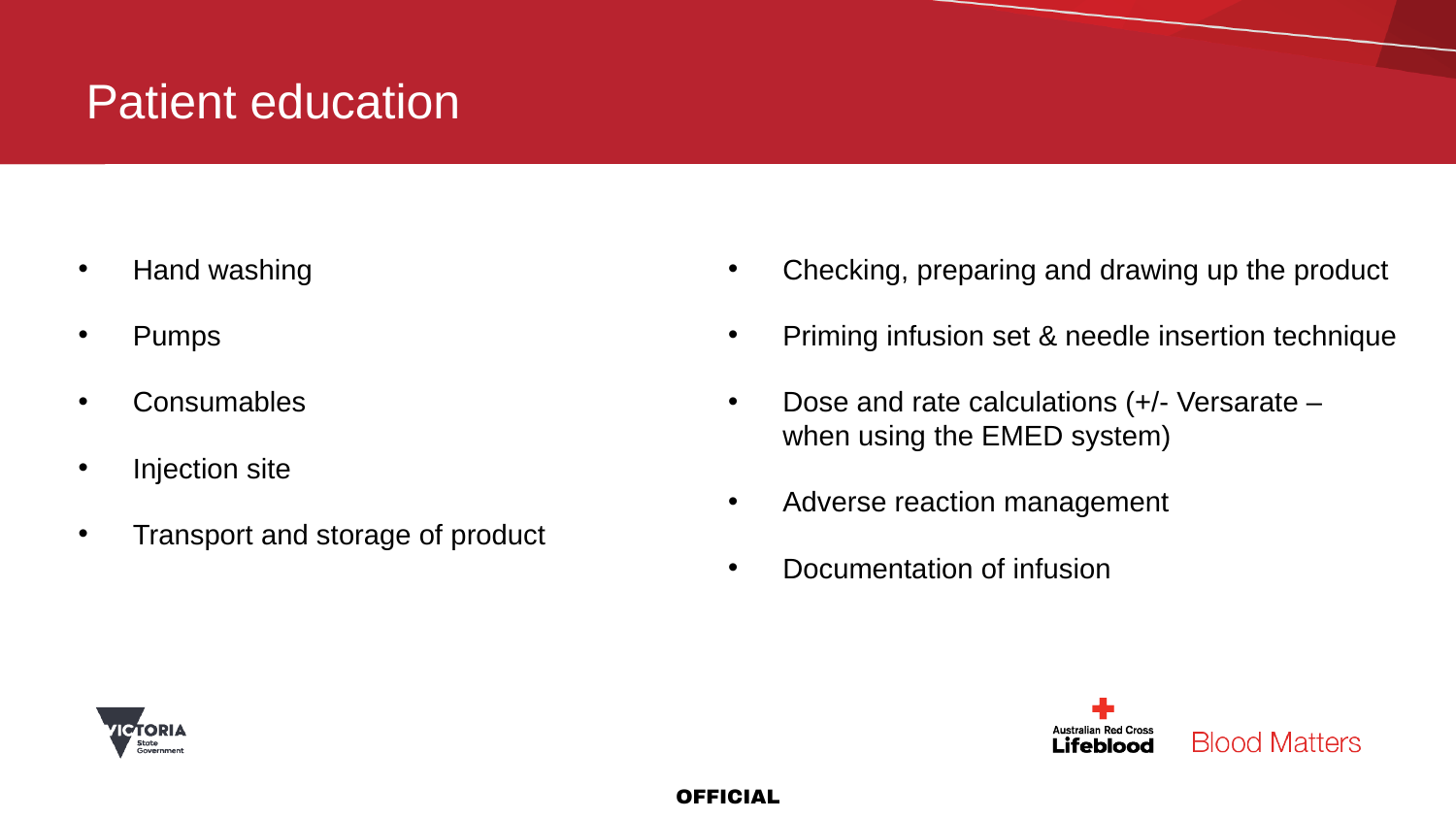

# Patient education
Hand washing
Pumps
Consumables
Injection site
Transport and storage of product

Checking, preparing and drawing up the product
Priming infusion set & needle insertion technique
Dose and rate calculations (+/- Versarate – when using the EMED system)
Adverse reaction management
Documentation of infusion